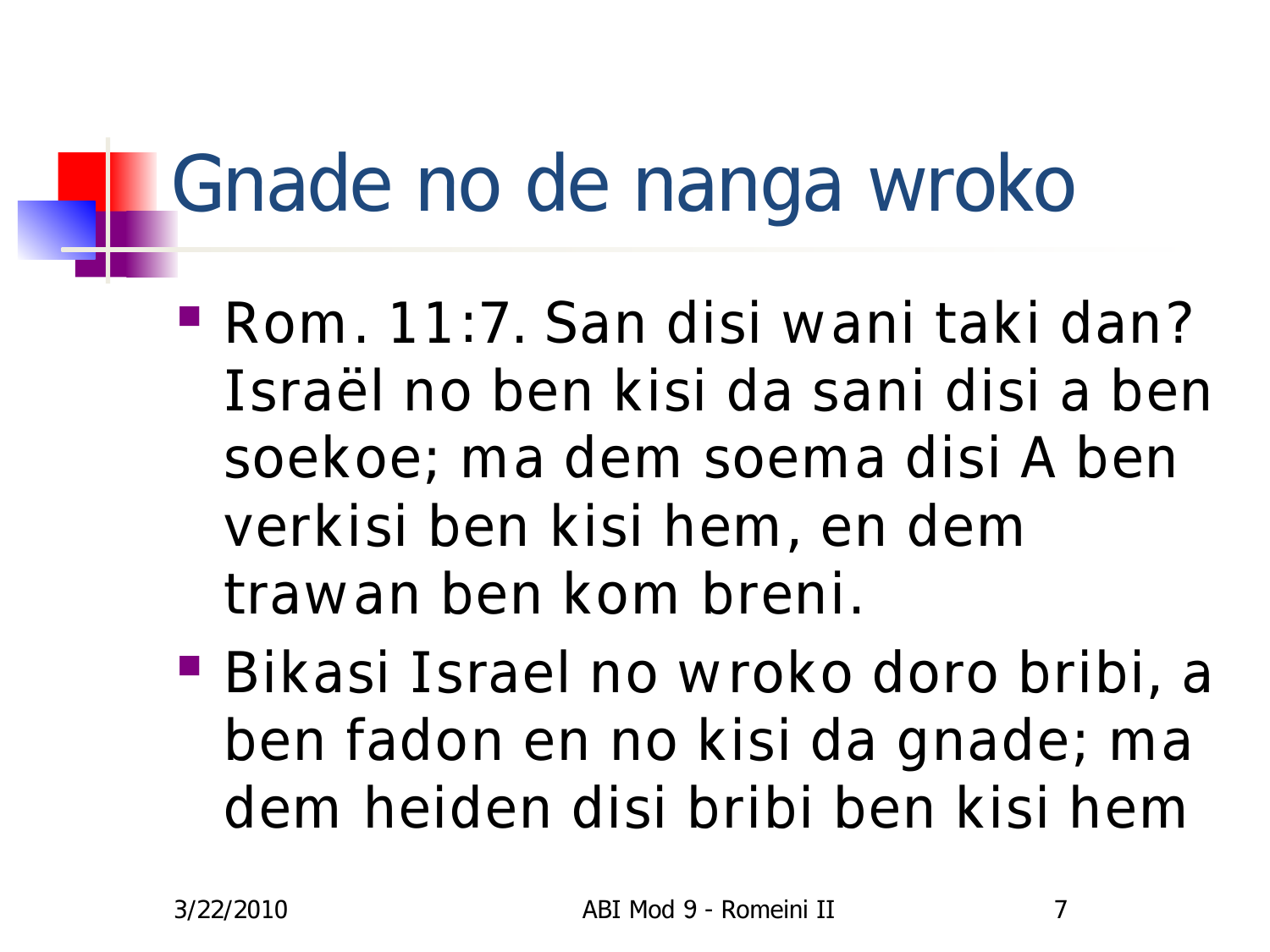

# Gnade no de nanga wroko
Rom. 11:7. San disi wani taki dan? Israël no ben kisi da sani disi a ben soekoe; ma dem soema disi A ben verkisi ben kisi hem, en dem trawan ben kom breni.
Bikasi Israel no wroko doro bribi, a ben fadon en no kisi da gnade; ma dem heiden disi bribi ben kisi hem
3/22/2010
ABI Mod 9 - Romeini II
7